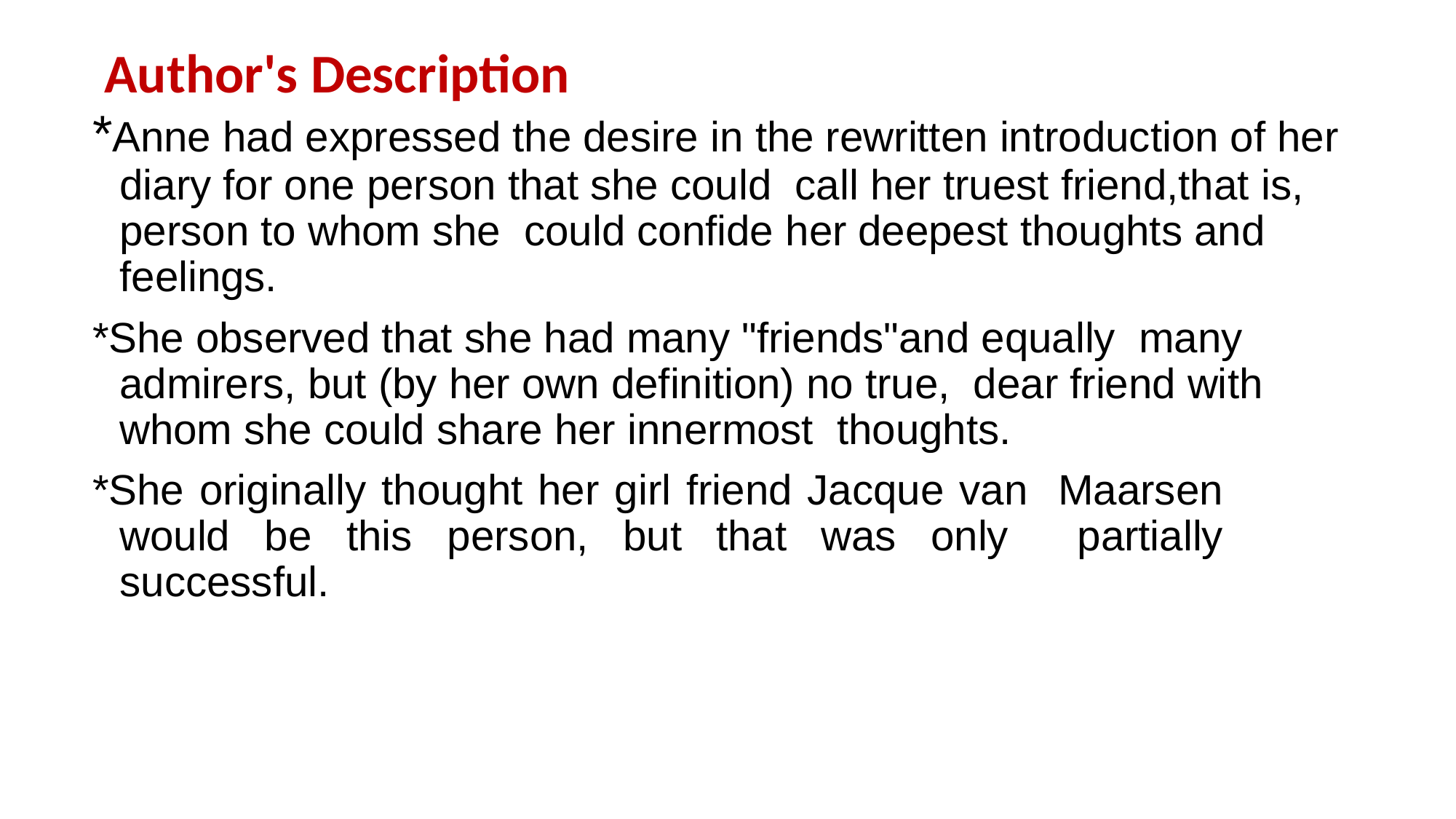

Author's Description
*Anne had expressed the desire in the rewritten introduction of her diary for one person that she could  call her truest friend,that is, person to whom she  could confide her deepest thoughts and feelings.
*She observed that she had many "friends"and equally  many admirers, but (by her own definition) no true,  dear friend with whom she could share her innermost  thoughts.
*She originally thought her girl friend Jacque van  Maarsen would be this person, but that was only  partially successful.